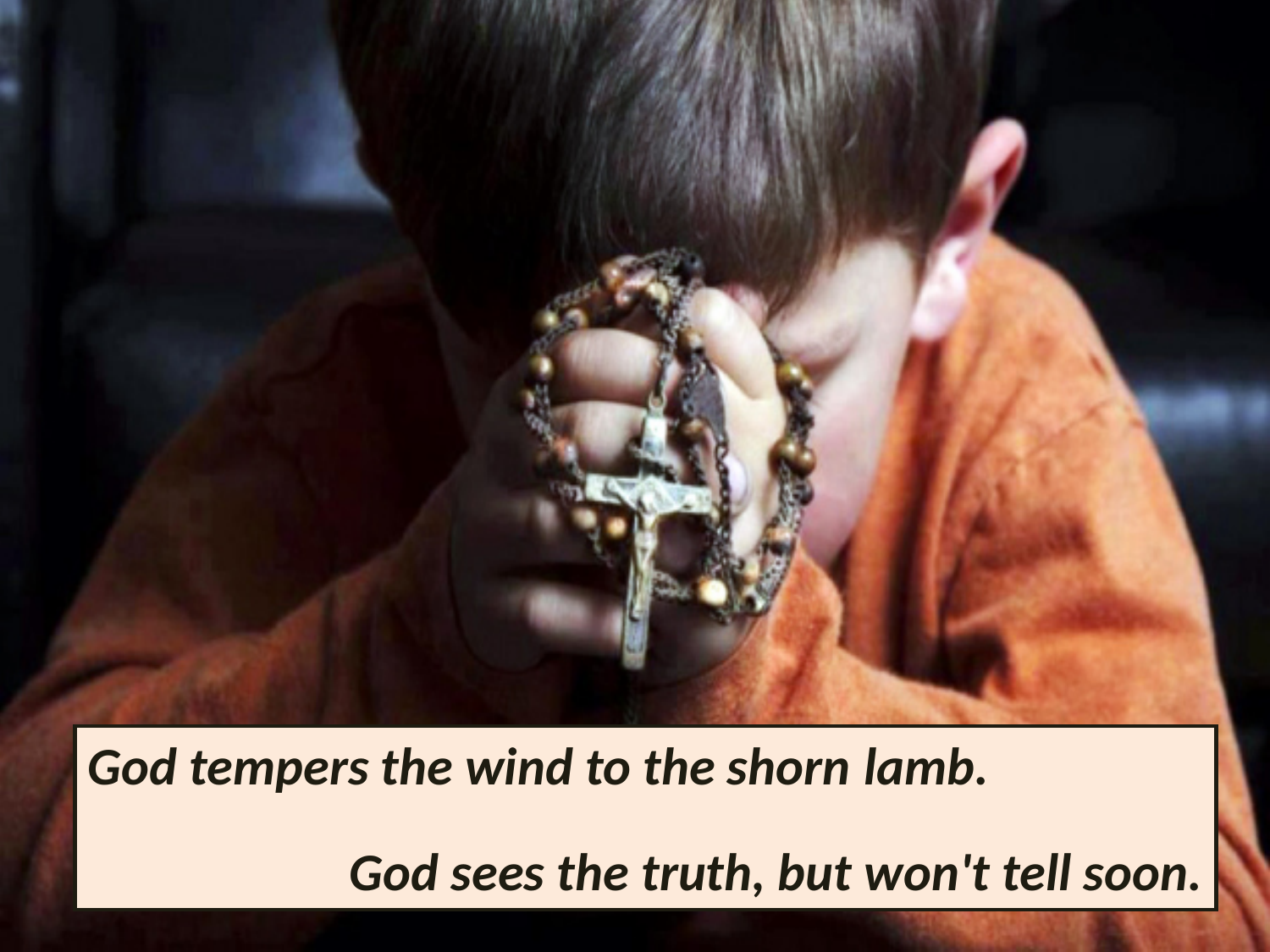

God tempers the wind to the shorn lamb.
God sees the truth, but won't tell soon.